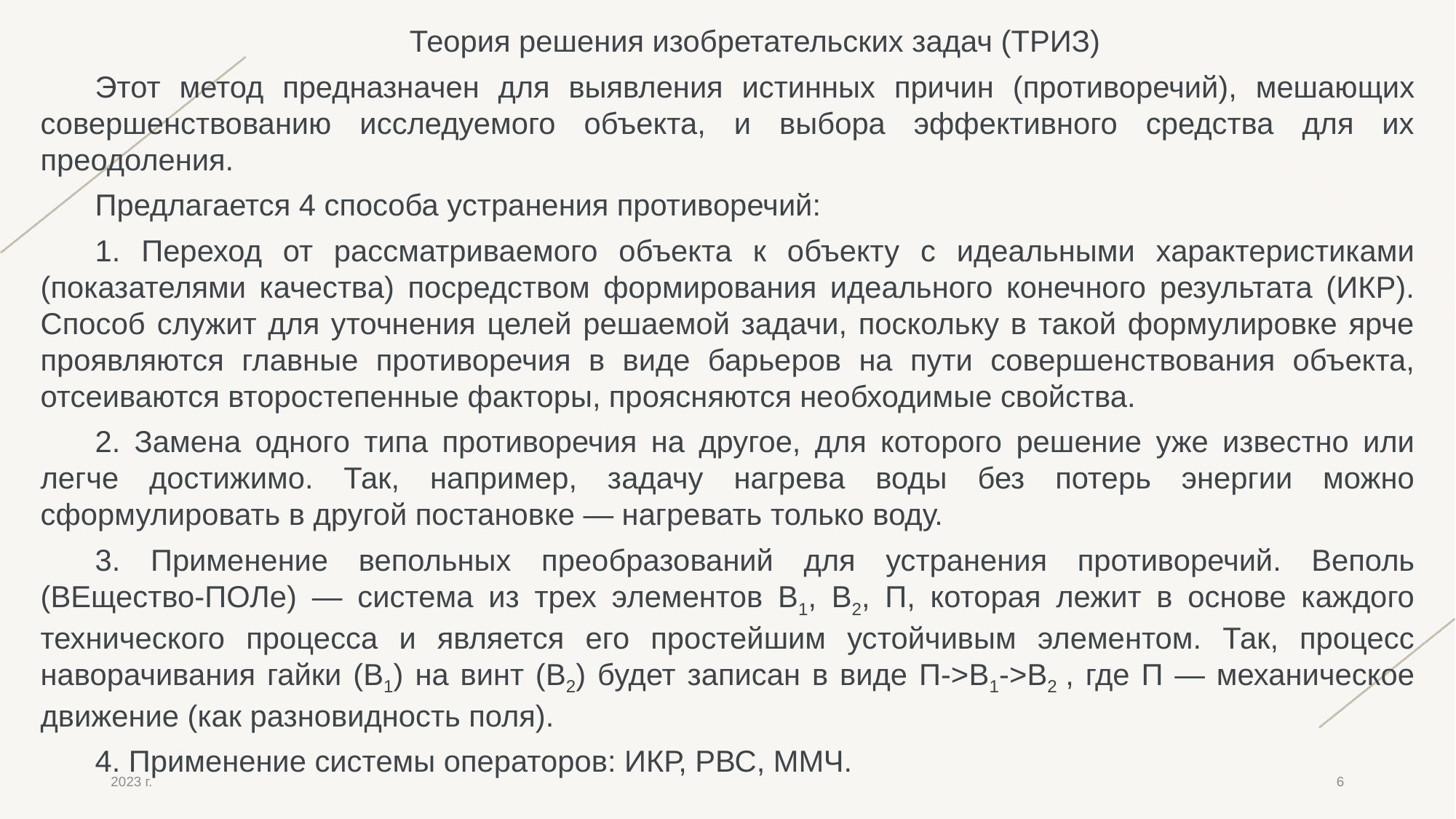

Теория решения изобретательских задач (ТРИЗ)
Этот метод предназначен для выявления истинных причин (противоречий), мешающих совершенствованию исследуемого объекта, и выбора эффективного средства для их преодоления.
Предлагается 4 способа устранения противоречий:
1. Переход от рассматриваемого объекта к объекту с идеальными характеристиками (показателями качества) посредством формирования идеального конечного результата (ИКР). Способ служит для уточнения целей решаемой задачи, поскольку в такой формулировке ярче проявляются главные противоречия в виде барьеров на пути совершенствования объекта, отсеиваются второстепенные факторы, проясняются необходимые свойства.
2. Замена одного типа противоречия на другое, для которого решение уже известно или легче достижимо. Так, например, задачу нагрева воды без потерь энергии можно сформулировать в другой постановке — нагревать только воду.
3. Применение вепольных преобразований для устранения противоречий. Веполь (ВЕщество-ПОЛе) — система из трех элементов В1, В2, П, которая лежит в основе каждого технического процесса и является его простейшим устойчивым элементом. Так, процесс наворачивания гайки (В1) на винт (В2) будет записан в виде П->В1->В2 , где П — механическое движение (как разновидность поля).
4. Применение системы операторов: ИКР, РВС, ММЧ.

2023 г.
6